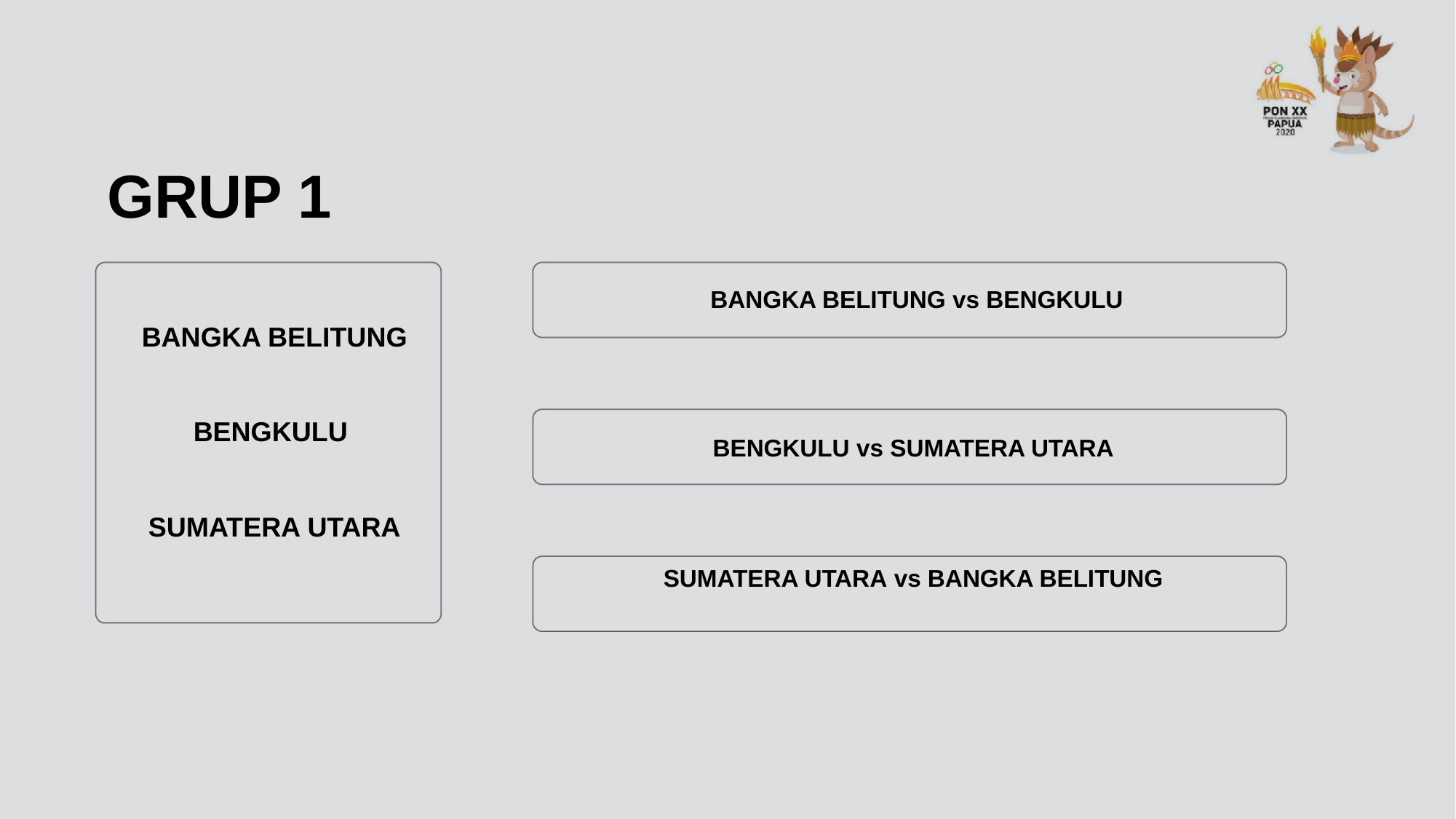

GRUP 1
 BANGKA BELITUNG vs BENGKULU
BANGKA BELITUNG
BENGKULU
BENGKULU vs SUMATERA UTARA
SUMATERA UTARA
SUMATERA UTARA vs BANGKA BELITUNG